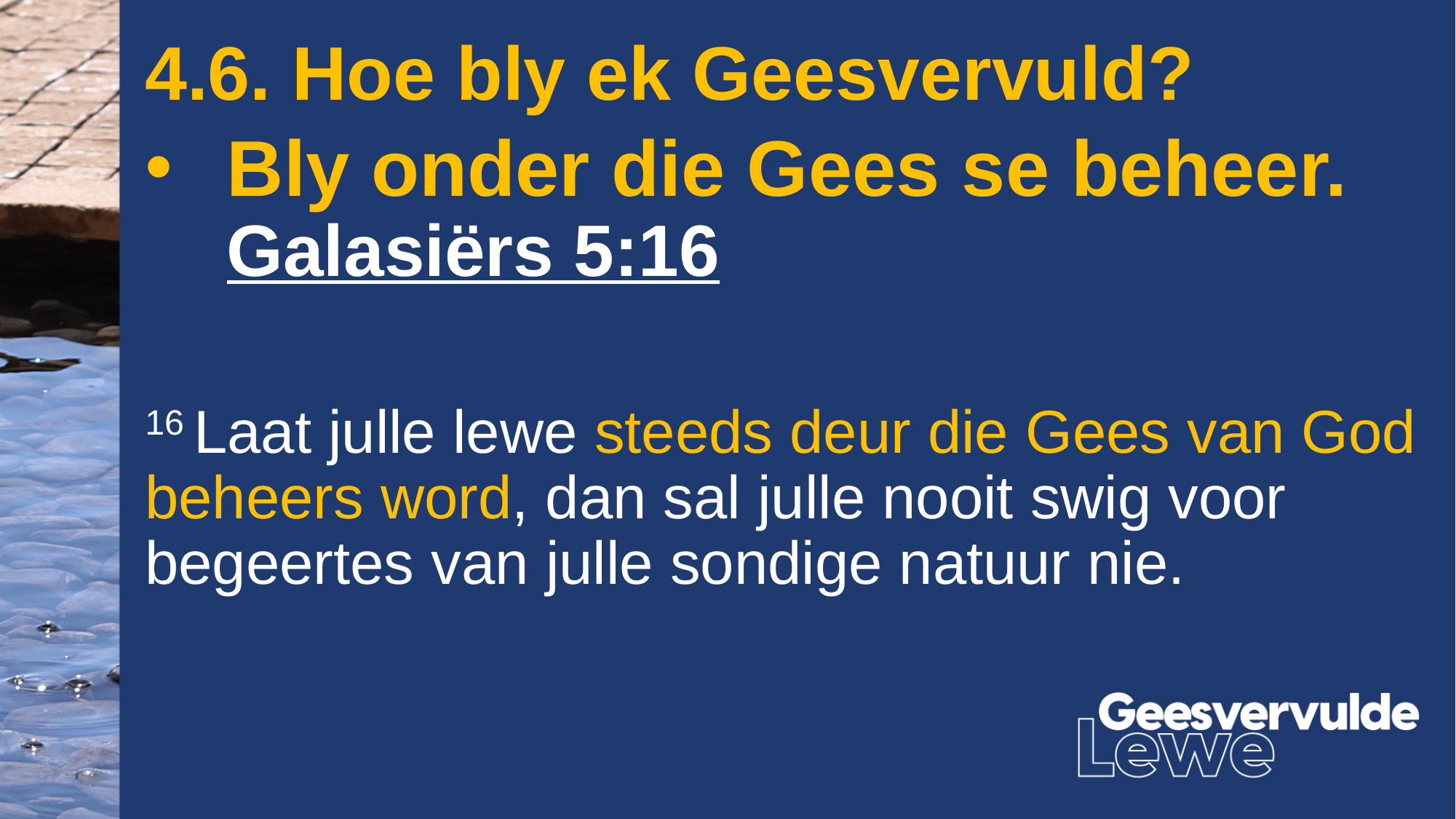

4.6. Hoe bly ek Geesvervuld?
Bly onder die Gees se beheer. Galasiërs 5:16

16 Laat julle lewe steeds deur die Gees van God beheers word, dan sal julle nooit swig voor begeertes van julle sondige natuur nie.